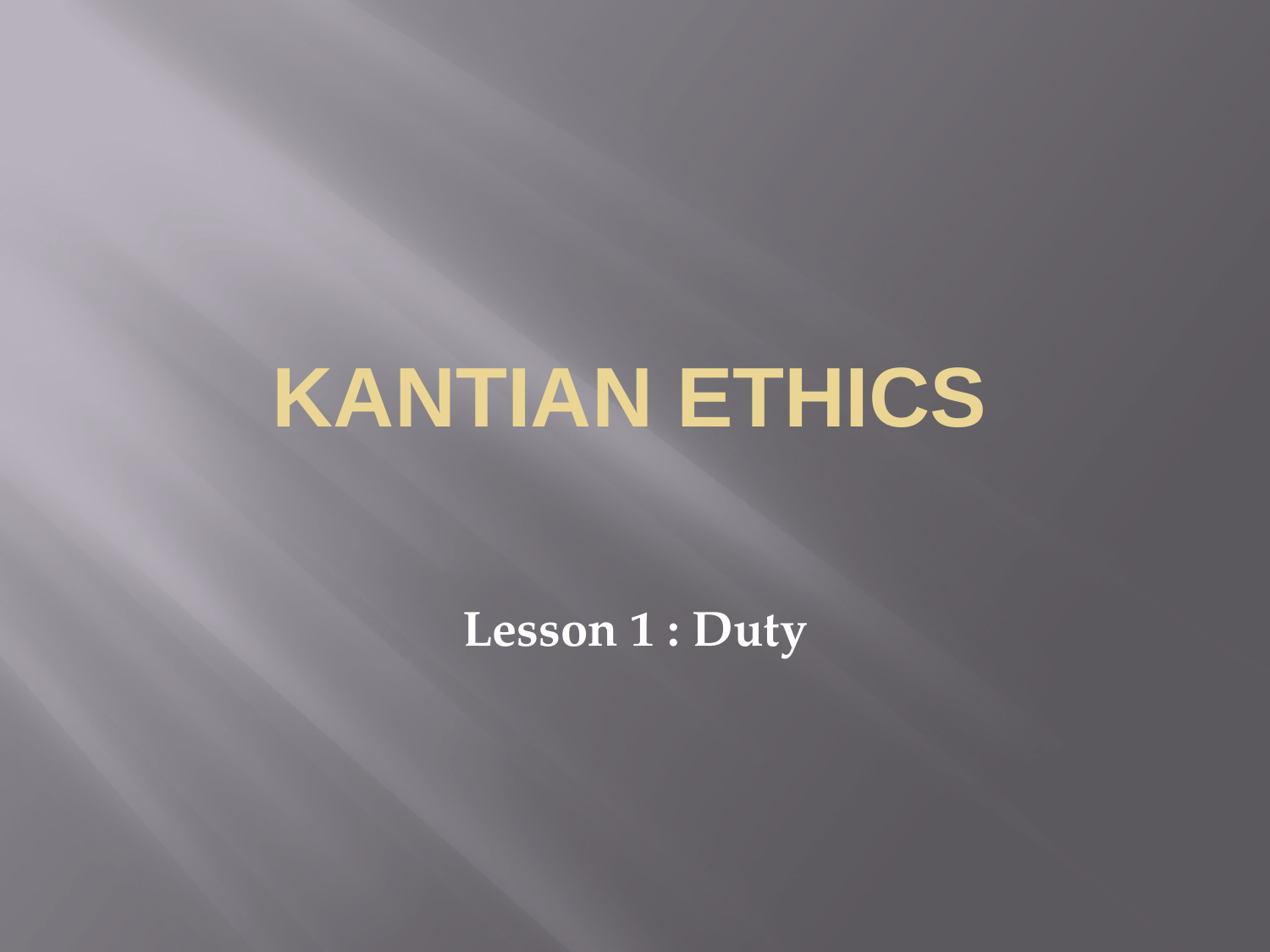

# KANTIAN ETHICS
Lesson 1 : Duty